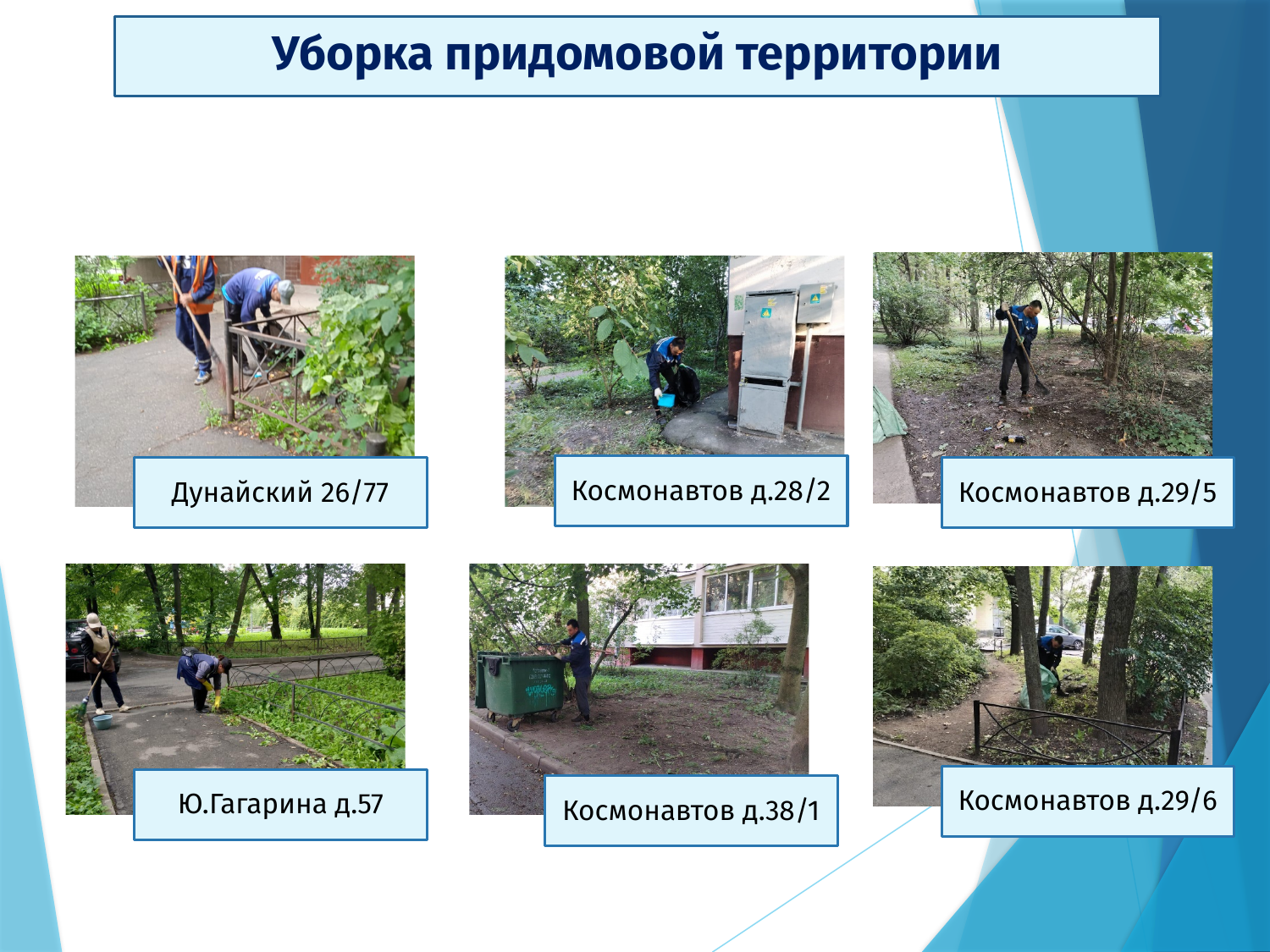

# Уборка придомовой территории
Дунайский 26/77
Космонавтов д.28/2
Космонавтов д.29/5
Ю.Гагарина д.57
Космонавтов д.38/1
Космонавтов д.29/6